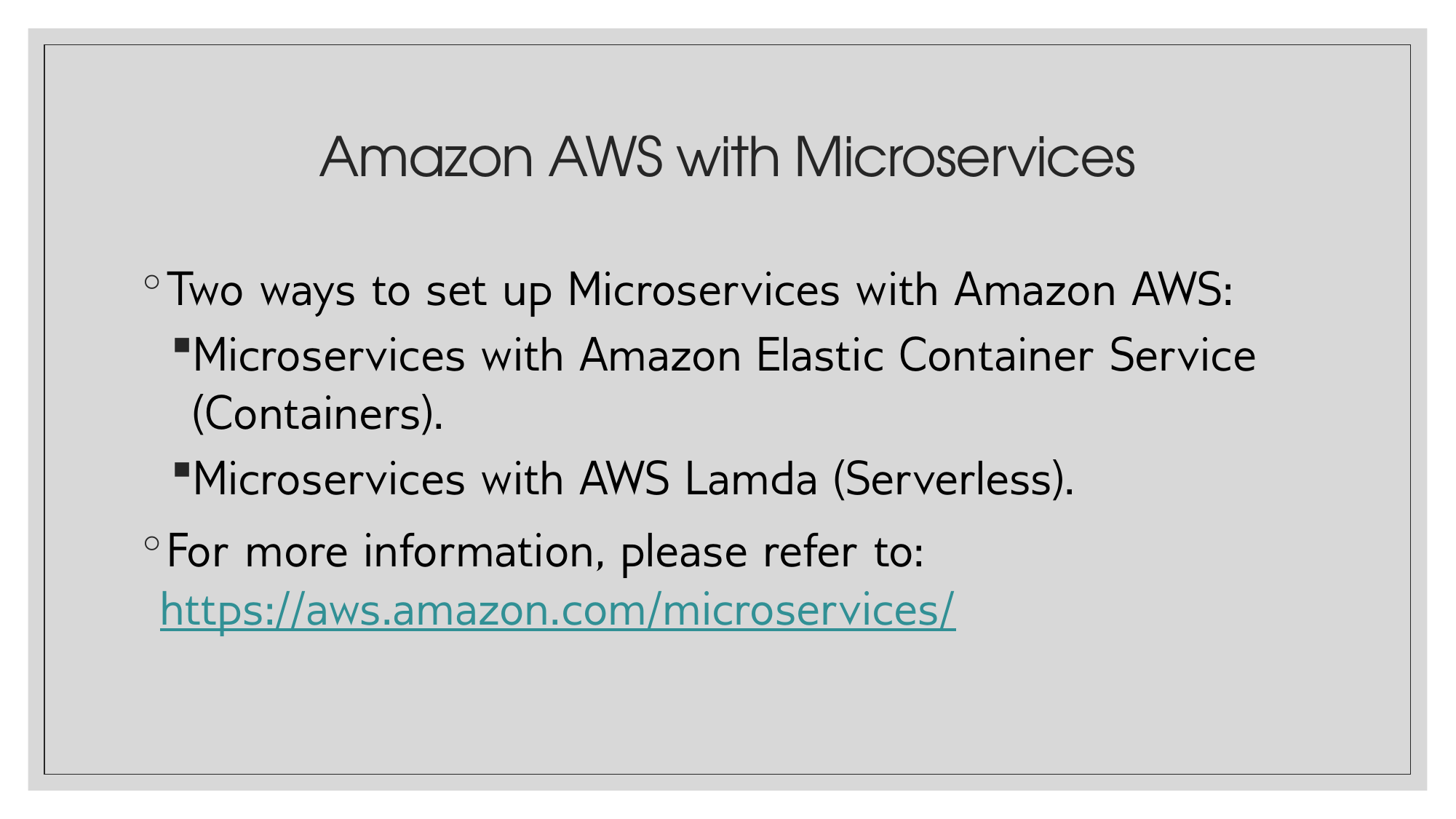

# Amazon AWS with Microservices
Two ways to set up Microservices with Amazon AWS:
Microservices with Amazon Elastic Container Service (Containers).
Microservices with AWS Lamda (Serverless).
For more information, please refer to: 	https://aws.amazon.com/microservices/